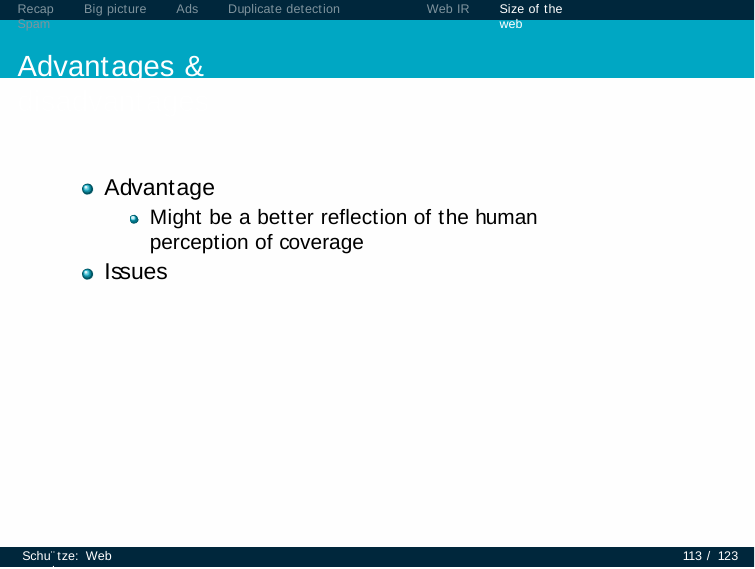

Recap	Big picture	Ads	Duplicate detection	Spam

Advantages & disadvantages
Web IR
Size of the web

Advantage
Might be a better reflection of the human perception of coverage
Issues

Schu¨tze:  Web search
113 / 123